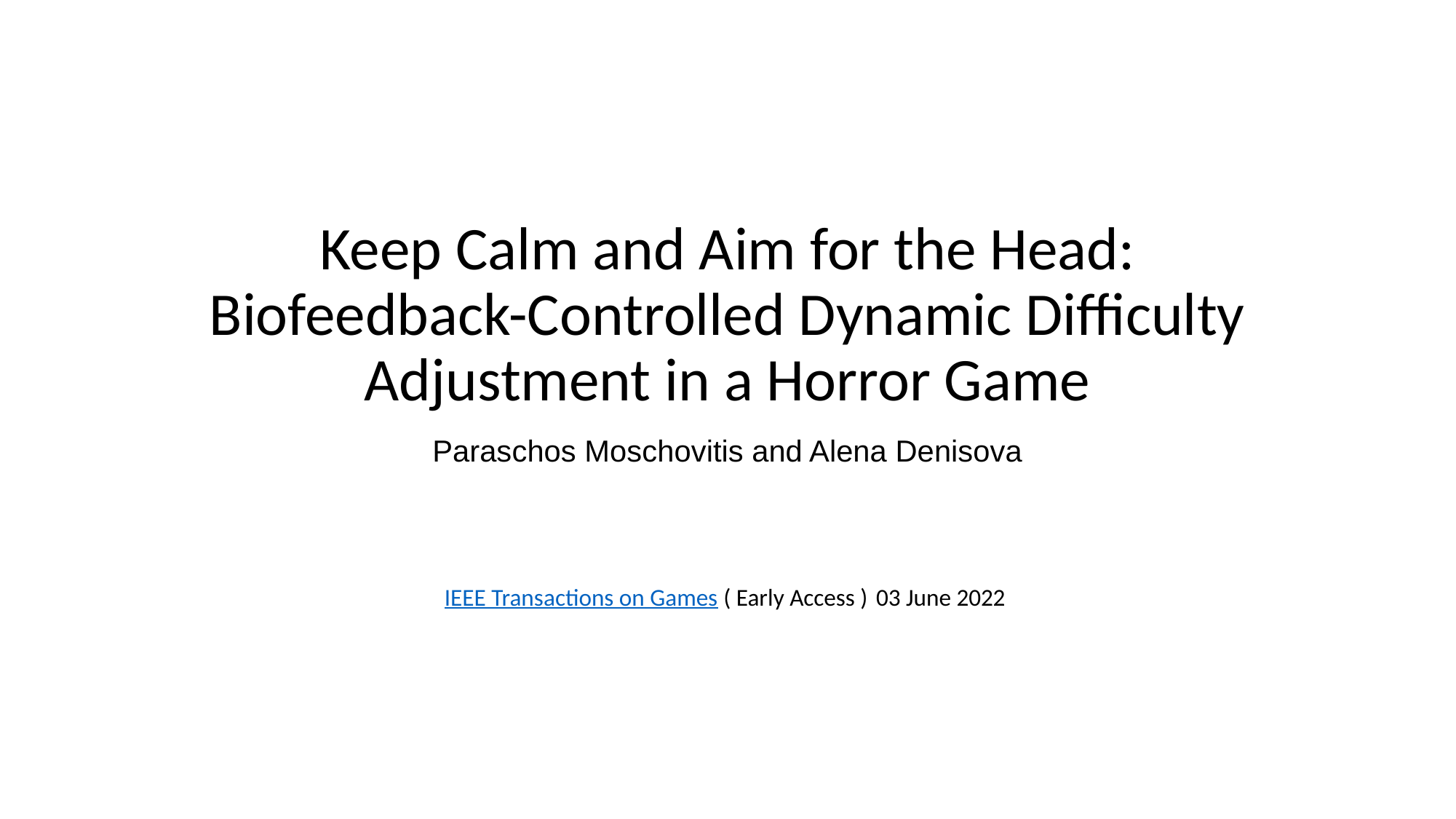

# Keep Calm and Aim for the Head: Biofeedback-Controlled Dynamic Difficulty Adjustment in a Horror Game
Paraschos Moschovitis and Alena Denisova

IEEE Transactions on Games ( Early Access ) 03 June 2022